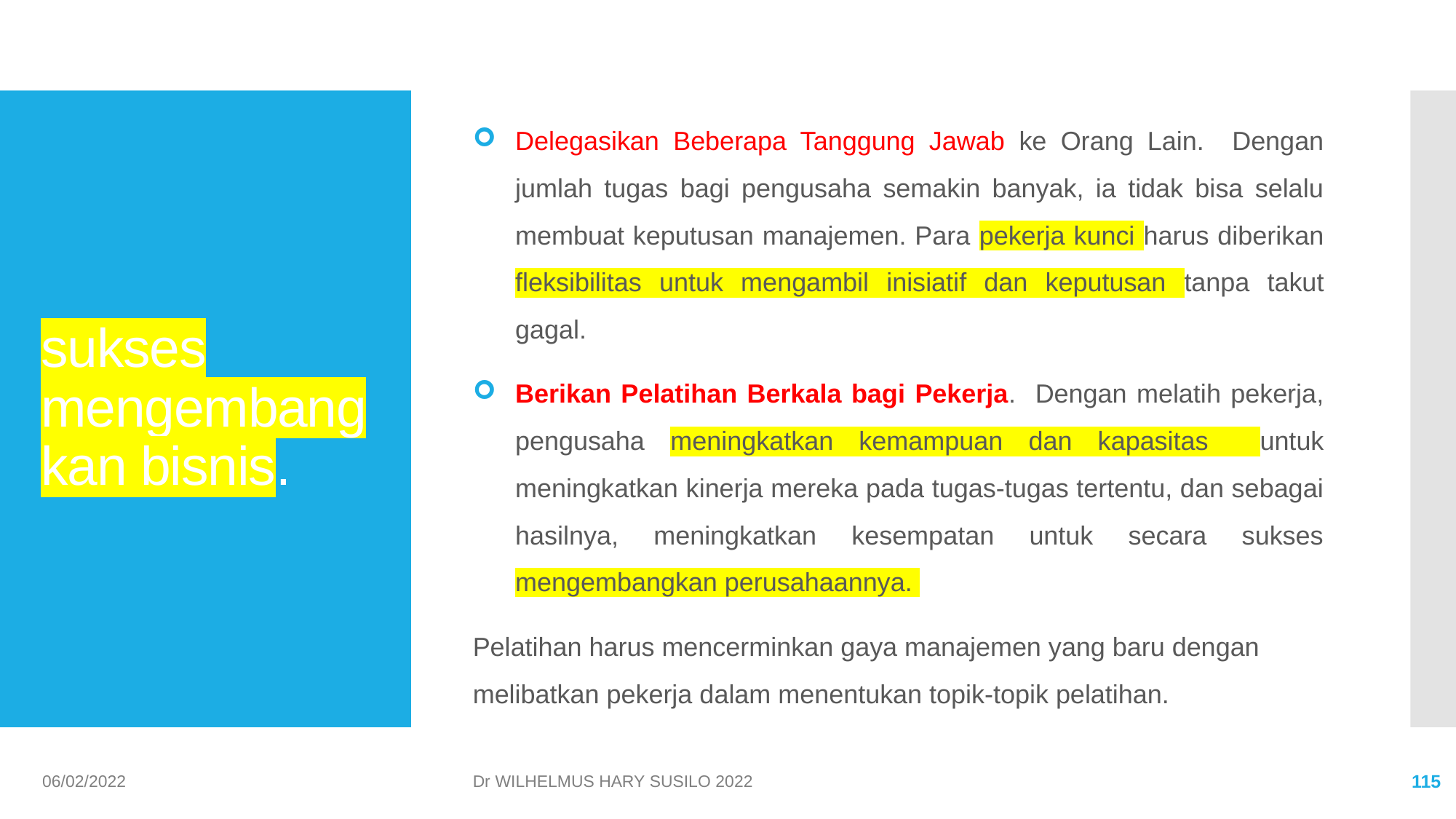

Delegasikan Beberapa Tanggung Jawab ke Orang Lain.  Dengan jumlah tugas bagi pengusaha semakin banyak, ia tidak bisa selalu membuat keputusan manajemen. Para pekerja kunci harus diberikan fleksibilitas untuk mengambil inisiatif dan keputusan tanpa takut gagal.
Berikan Pelatihan Berkala bagi Pekerja.  Dengan melatih pekerja, pengusaha meningkatkan kemampuan dan kapasitas  untuk meningkatkan kinerja mereka pada tugas-tugas tertentu, dan sebagai hasilnya, meningkatkan kesempatan untuk secara sukses mengembangkan perusahaannya.
Pelatihan harus mencerminkan gaya manajemen yang baru dengan melibatkan pekerja dalam menentukan topik-topik pelatihan.

# sukses mengembangkan bisnis.
06/02/2022
Dr WILHELMUS HARY SUSILO 2022
115